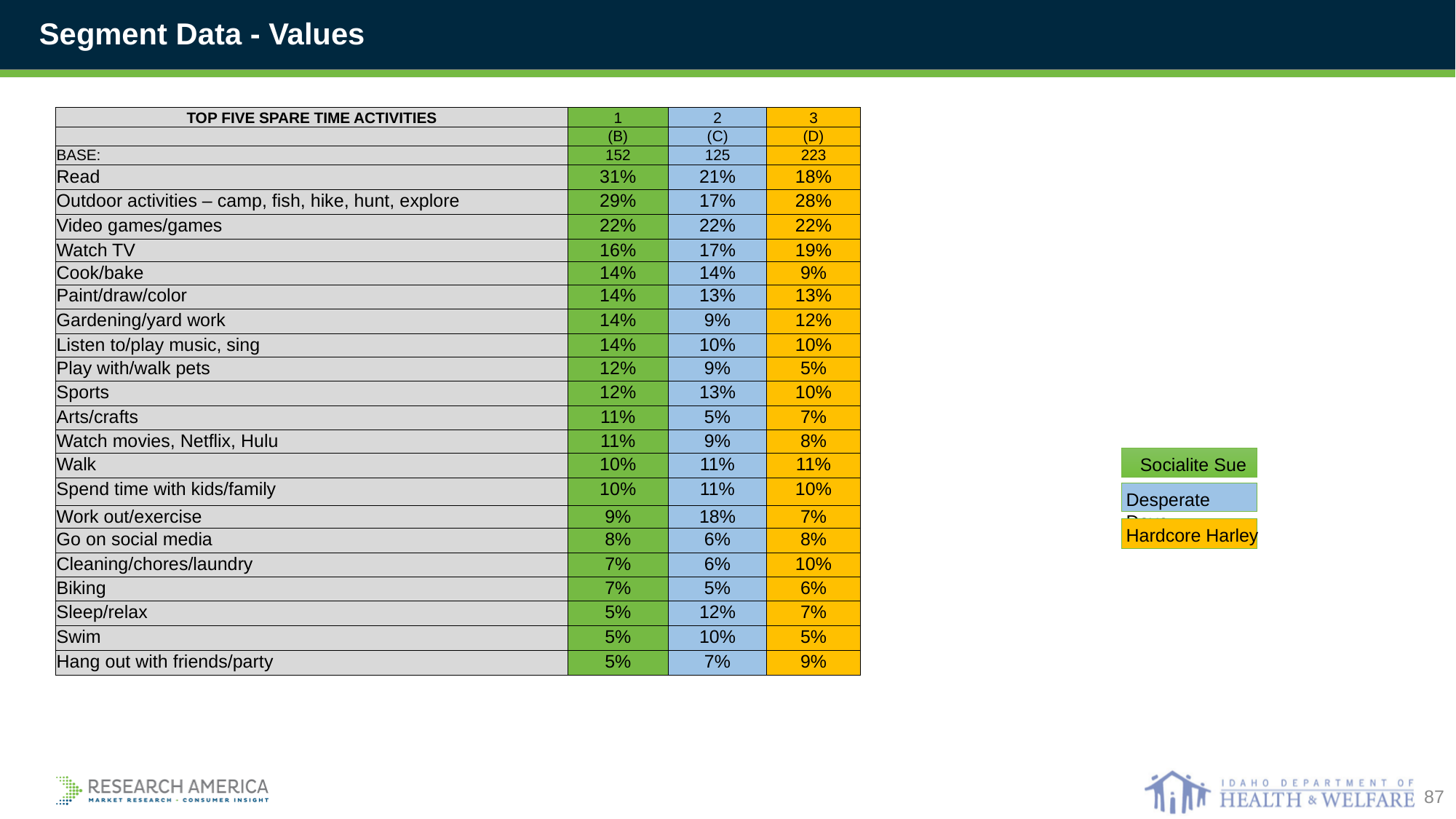

Segment Data - Values
| TOP FIVE SPARE TIME ACTIVITIES | 1 | 2 | 3 |
| --- | --- | --- | --- |
|  | (B) | (C) | (D) |
| BASE: | 152 | 125 | 223 |
| Read | 31% | 21% | 18% |
| Outdoor activities – camp, fish, hike, hunt, explore | 29% | 17% | 28% |
| Video games/games | 22% | 22% | 22% |
| Watch TV | 16% | 17% | 19% |
| Cook/bake | 14% | 14% | 9% |
| Paint/draw/color | 14% | 13% | 13% |
| Gardening/yard work | 14% | 9% | 12% |
| Listen to/play music, sing | 14% | 10% | 10% |
| Play with/walk pets | 12% | 9% | 5% |
| Sports | 12% | 13% | 10% |
| Arts/crafts | 11% | 5% | 7% |
| Watch movies, Netflix, Hulu | 11% | 9% | 8% |
| Walk | 10% | 11% | 11% |
| Spend time with kids/family | 10% | 11% | 10% |
| Work out/exercise | 9% | 18% | 7% |
| Go on social media | 8% | 6% | 8% |
| Cleaning/chores/laundry | 7% | 6% | 10% |
| Biking | 7% | 5% | 6% |
| Sleep/relax | 5% | 12% | 7% |
| Swim | 5% | 10% | 5% |
| Hang out with friends/party | 5% | 7% | 9% |

Socialite Sue
Desperate Dave

Hardcore Harley

87